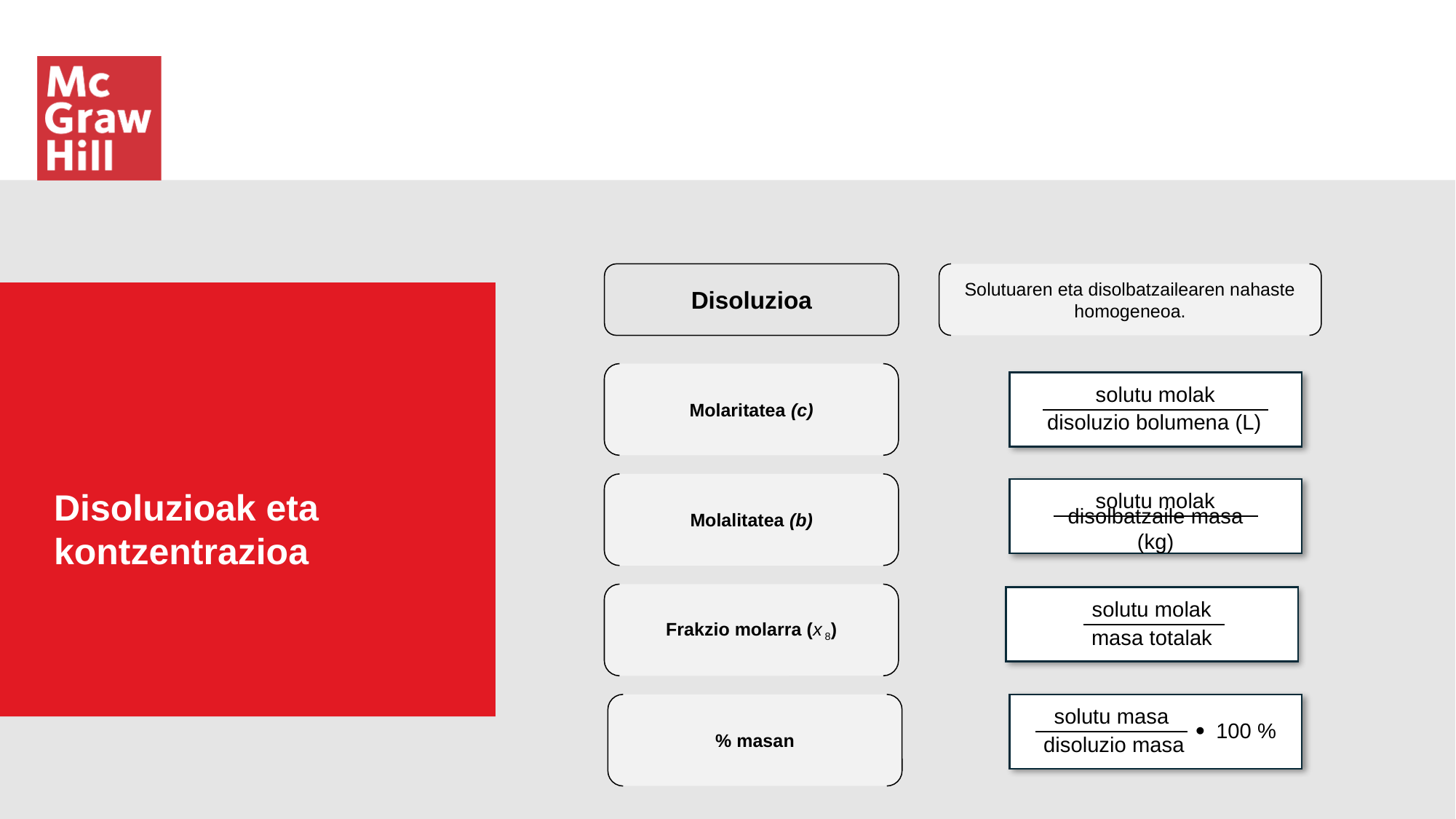

Disoluzioa
Solutuaren eta disolbatzailearen nahaste homogeneoa.
Molaritatea (c)

solutu molak
disoluzio bolumena (L)
Molalitatea (b)
Disoluzioak eta kontzentrazioa

solutu molak
disolbatzaile masa (kg)
Frakzio molarra (x 8)

solutu molak
masa totalak
% masan

solutu masa
• 100 %
disoluzio masa